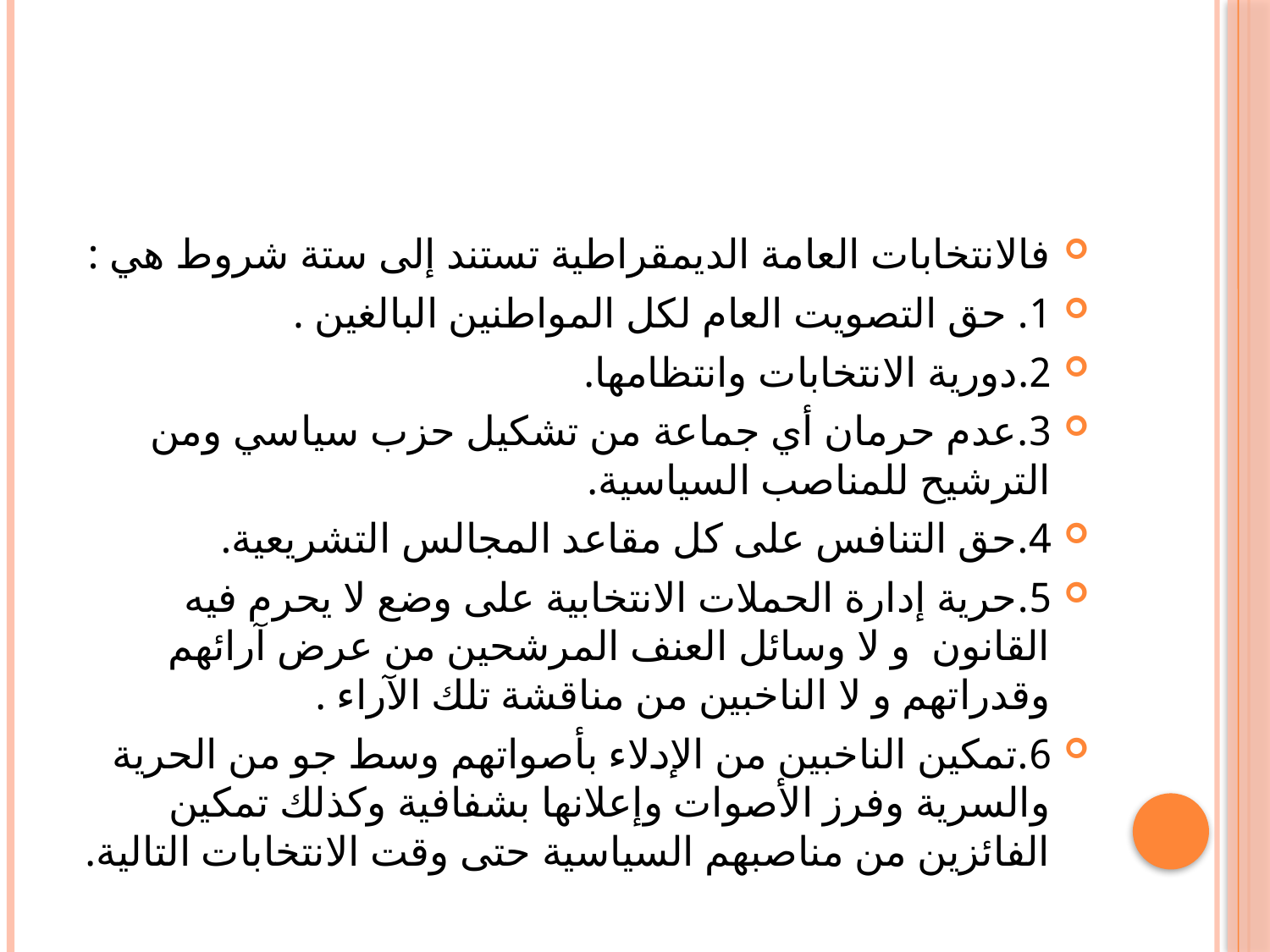

#
فالانتخابات العامة الديمقراطية تستند إلى ستة شروط هي :
1. حق التصويت العام لكل المواطنين البالغين .
2.دورية الانتخابات وانتظامها.
3.عدم حرمان أي جماعة من تشكيل حزب سياسي ومن الترشيح للمناصب السياسية.
4.حق التنافس على كل مقاعد المجالس التشريعية.
5.حرية إدارة الحملات الانتخابية على وضع لا يحرم فيه القانون  و لا وسائل العنف المرشحين من عرض آرائهم وقدراتهم و لا الناخبين من مناقشة تلك الآراء .
6.تمكين الناخبين من الإدلاء بأصواتهم وسط جو من الحرية والسرية وفرز الأصوات وإعلانها بشفافية وكذلك تمكين الفائزين من مناصبهم السياسية حتى وقت الانتخابات التالية.